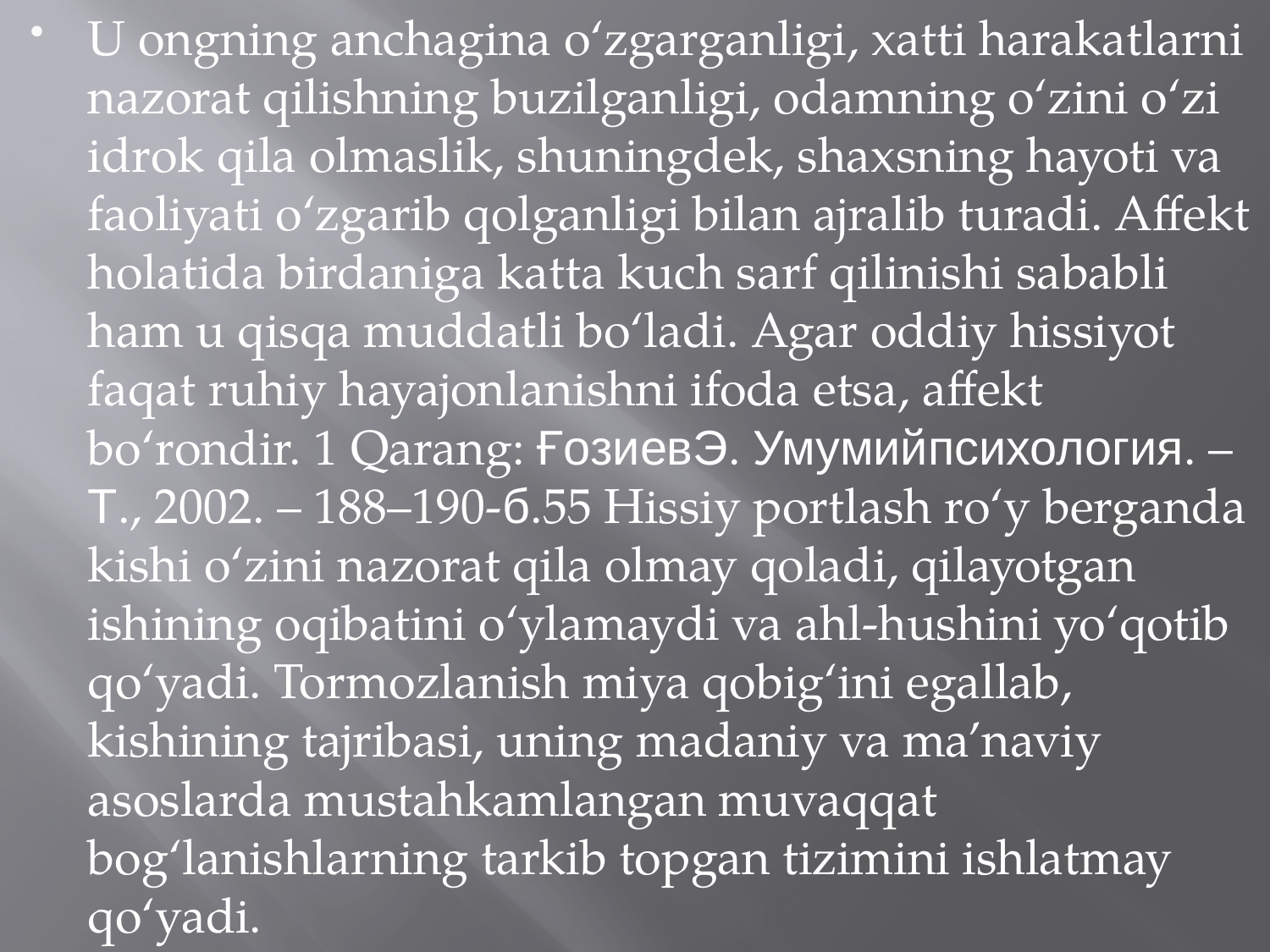

U ongning anchagina o‘zgarganligi, xatti harakatlarni nazorat qilishning buzilganligi, odamning o‘zini o‘zi idrok qila olmaslik, shuningdek, shaxsning hayoti va faoliyati o‘zgarib qolganligi bilan ajralib turadi. Affekt holatida birdaniga katta kuch sarf qilinishi sababli ham u qisqa muddatli bo‘ladi. Agar oddiy hissiyot faqat ruhiy hayajonlanishni ifoda etsa, affekt bo‘rondir. 1 Qarang: ҒозиевЭ. Умумийпсихология. –Т., 2002. – 188–190-б.55 Hissiy portlash ro‘y berganda kishi o‘zini nazorat qila olmay qoladi, qilayotgan ishining oqibatini o‘ylamaydi va ahl-hushini yo‘qotib qo‘yadi. Tormozlanish miya qobig‘ini egallab, kishining tajribasi, uning madaniy va ma’naviy asoslarda mustahkamlangan muvaqqat bog‘lanishlarning tarkib topgan tizimini ishlatmay qo‘yadi.